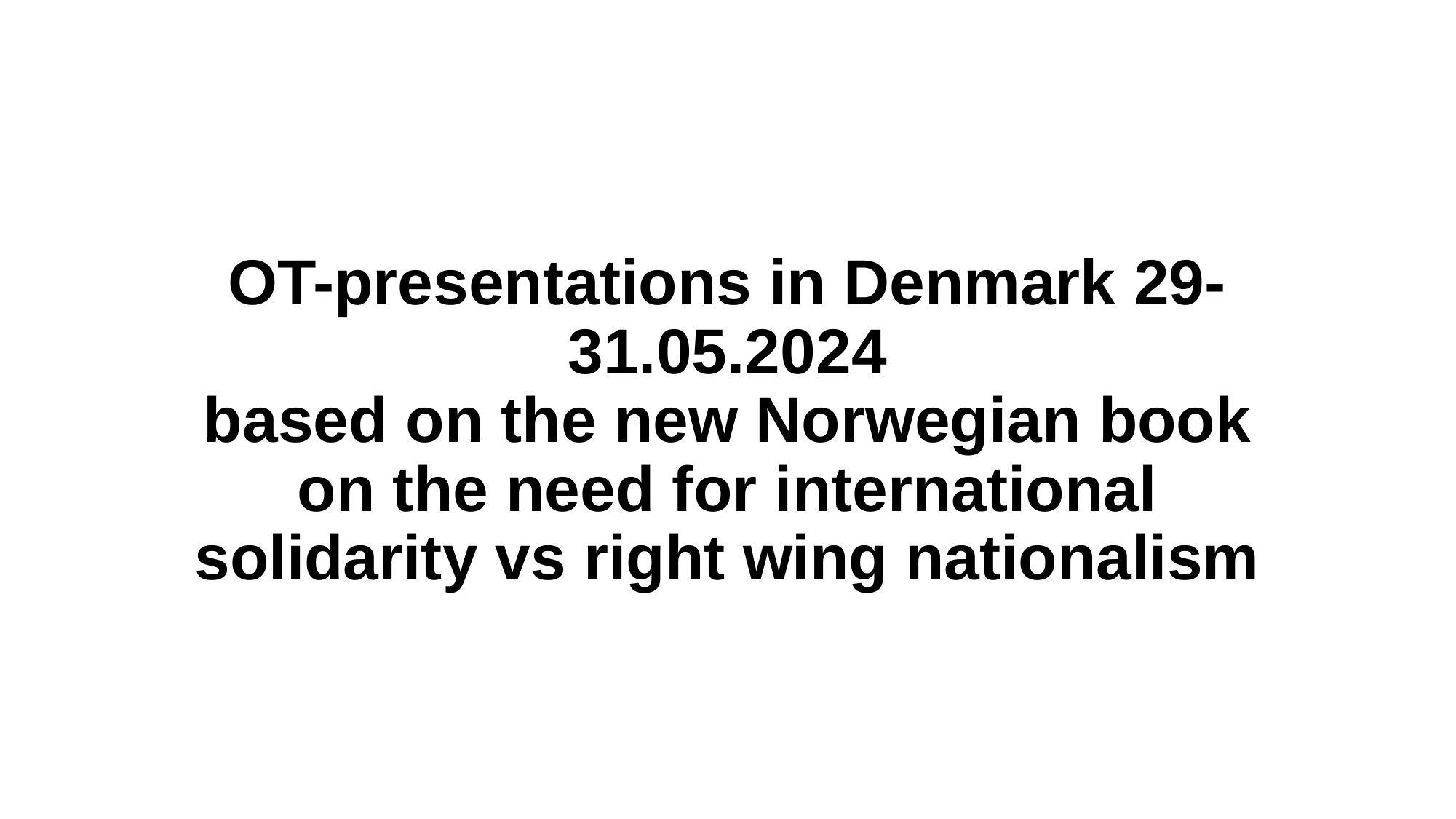

# OT-presentations in Denmark 29-31.05.2024 based on the new Norwegian book on the need for international solidarity vs right wing nationalism